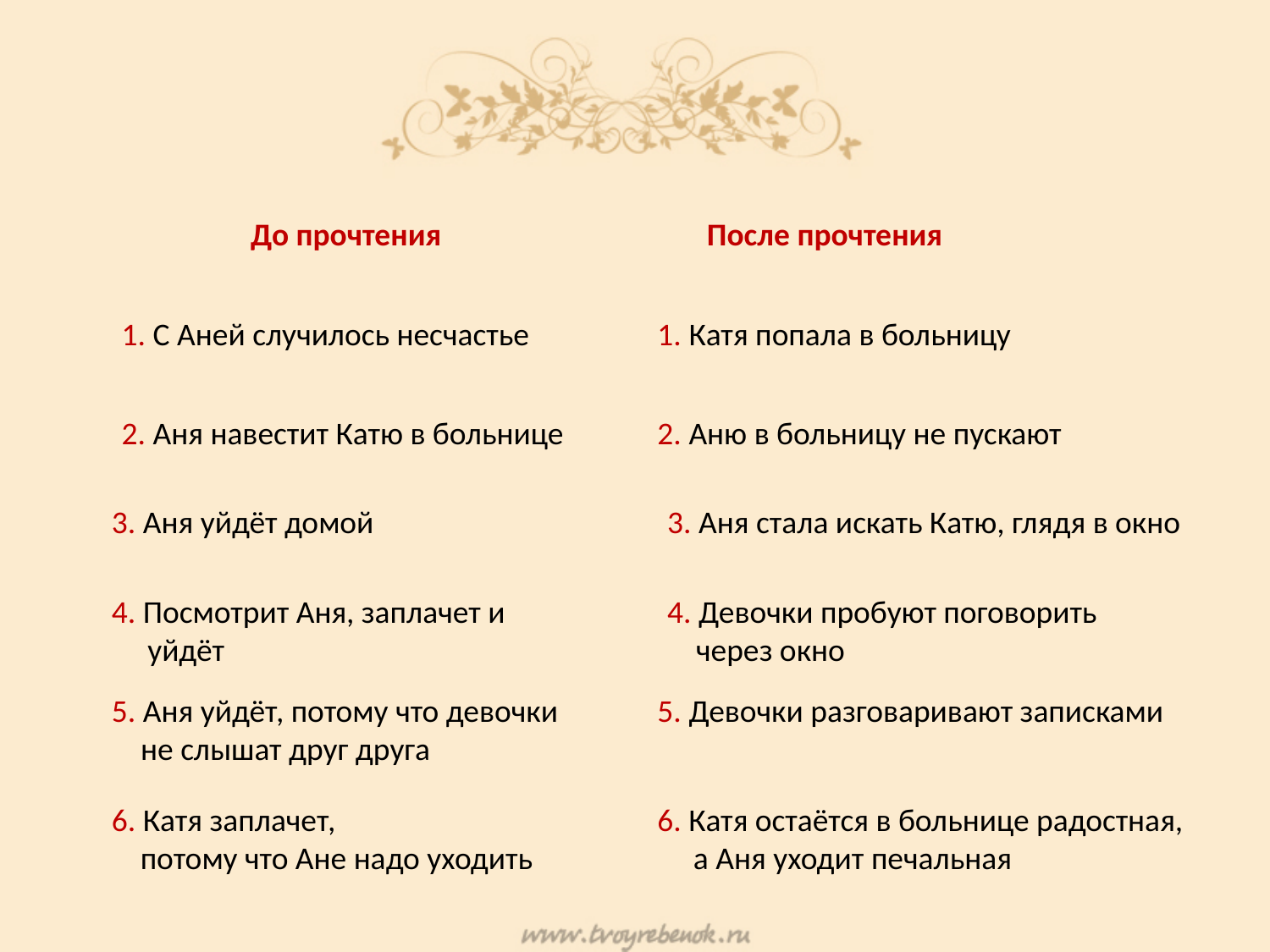

До прочтения
После прочтения
1. С Аней случилось несчастье
1. Катя попала в больницу
2. Аня навестит Катю в больнице
2. Аню в больницу не пускают
3. Аня уйдёт домой
3. Аня стала искать Катю, глядя в окно
4. Посмотрит Аня, заплачет и
     уйдёт
4. Девочки пробуют поговорить
    через окно
5. Аня уйдёт, потому что девочки
    не слышат друг друга
5. Девочки разговаривают записками
6. Катя заплачет,
    потому что Ане надо уходить
6. Катя остаётся в больнице радостная,
     а Аня уходит печальная